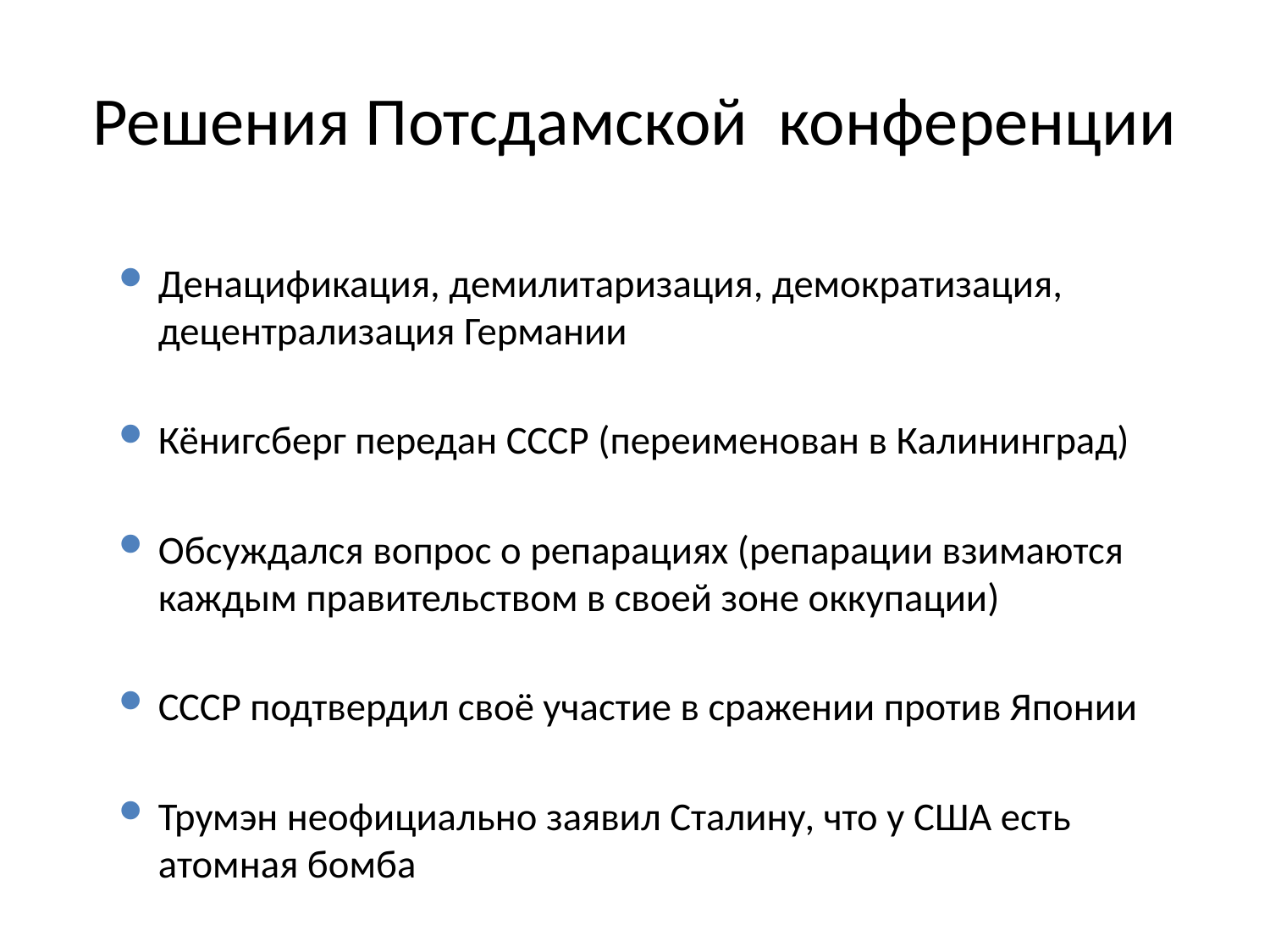

# Решения Потсдамской  конференции

Денацификация, демилитаризация, демократизация, децентрализация Германии

Кёнигсберг передан СССР (переименован в Калининград)

Обсуждался вопрос о репарациях (репарации взимаются каждым правительством в своей зоне оккупации)

СССР подтвердил своё участие в сражении против Японии

Трумэн неофициально заявил Сталину, что у США есть атомная бомба